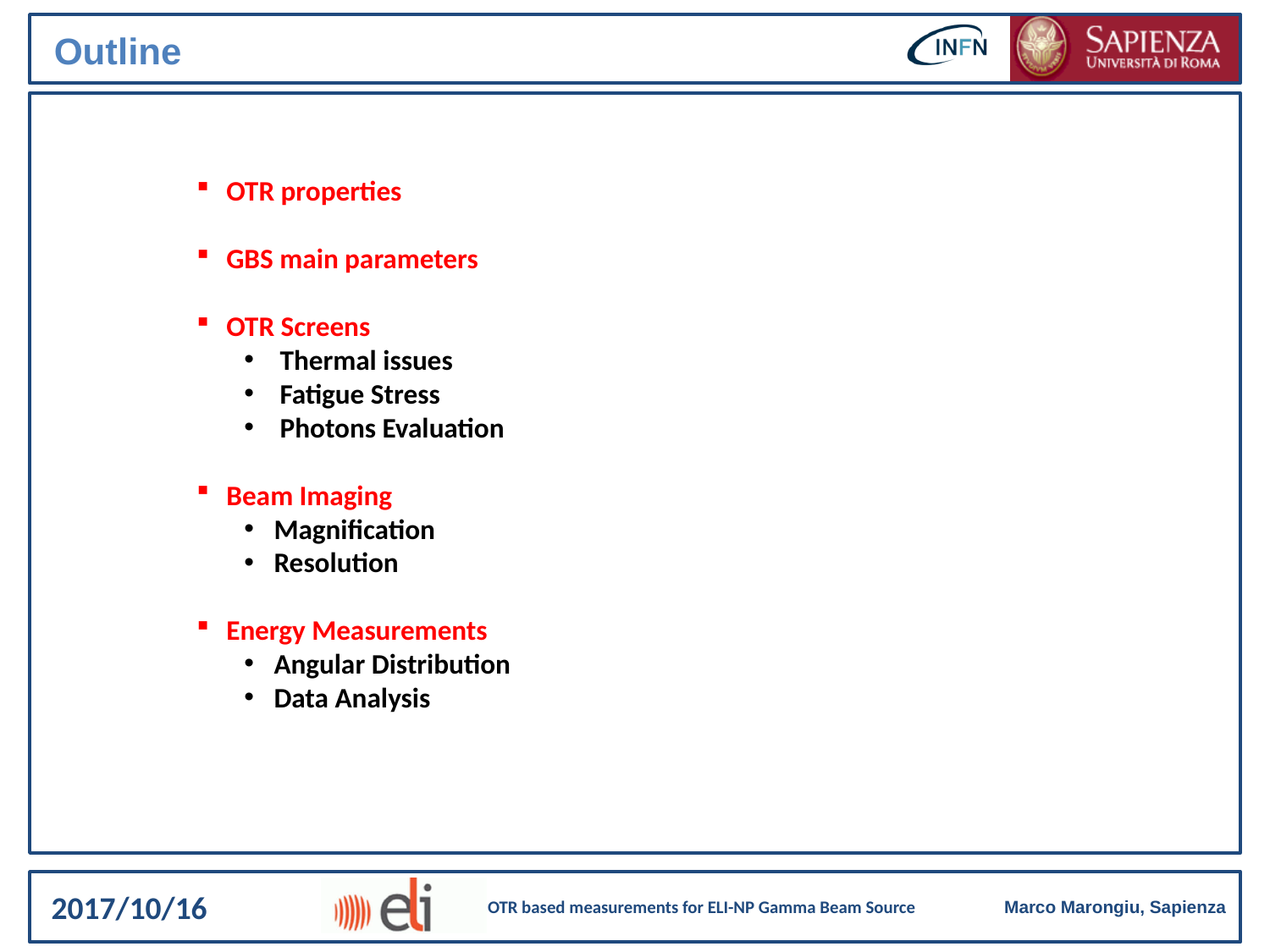

Outline
OTR properties

GBS main parameters

OTR Screens
Thermal issues
Fatigue Stress
Photons Evaluation

Beam Imaging
Magnification
Resolution

Energy Measurements
Angular Distribution
Data Analysis